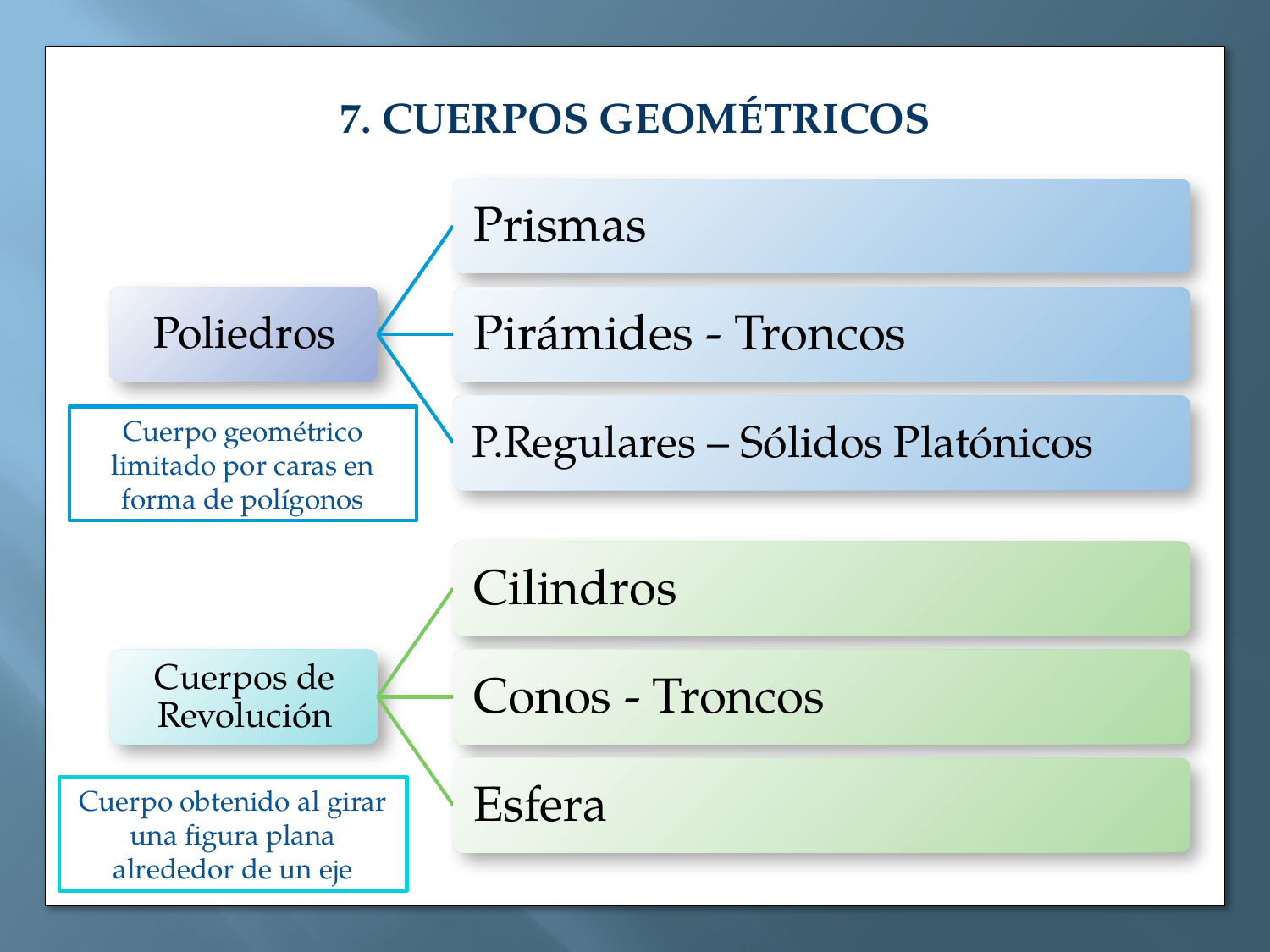

7. CUERPOS GEOMÉTRICOS
Poliedros

 Prismas

 Pirámides - Troncos

 P.Regulares – Sólidos Platónicos
Cuerpo geométrico limitado por caras en forma de polígonos
Cuerpos de Revolución

 Cilindros

 Conos - Troncos

 Esfera
Cuerpo obtenido al girar una figura plana alrededor de un eje